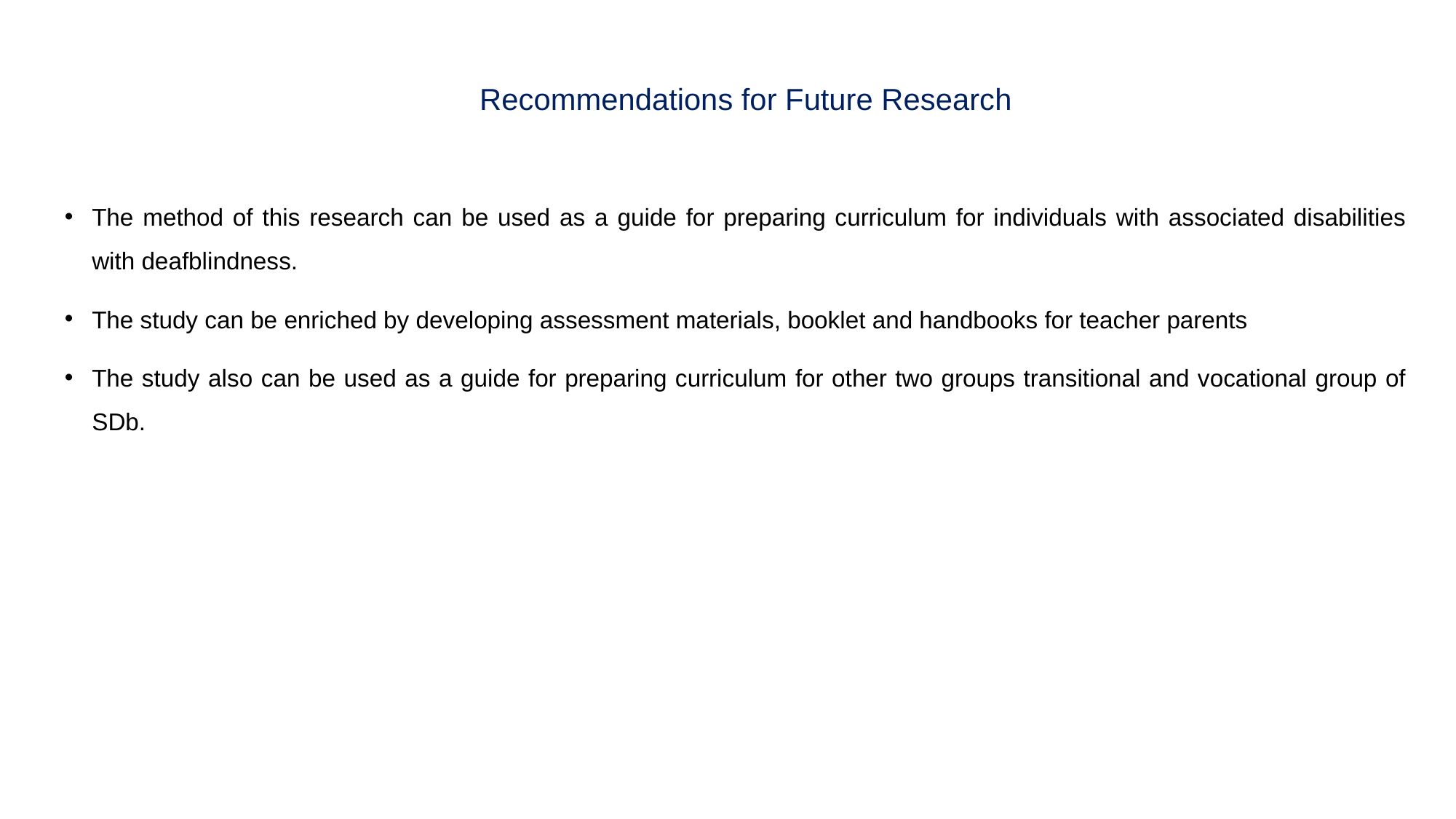

# Recommendations for Future Research
The method of this research can be used as a guide for preparing curriculum for individuals with associated disabilities with deafblindness.
The study can be enriched by developing assessment materials, booklet and handbooks for teacher parents
The study also can be used as a guide for preparing curriculum for other two groups transitional and vocational group of SDb.